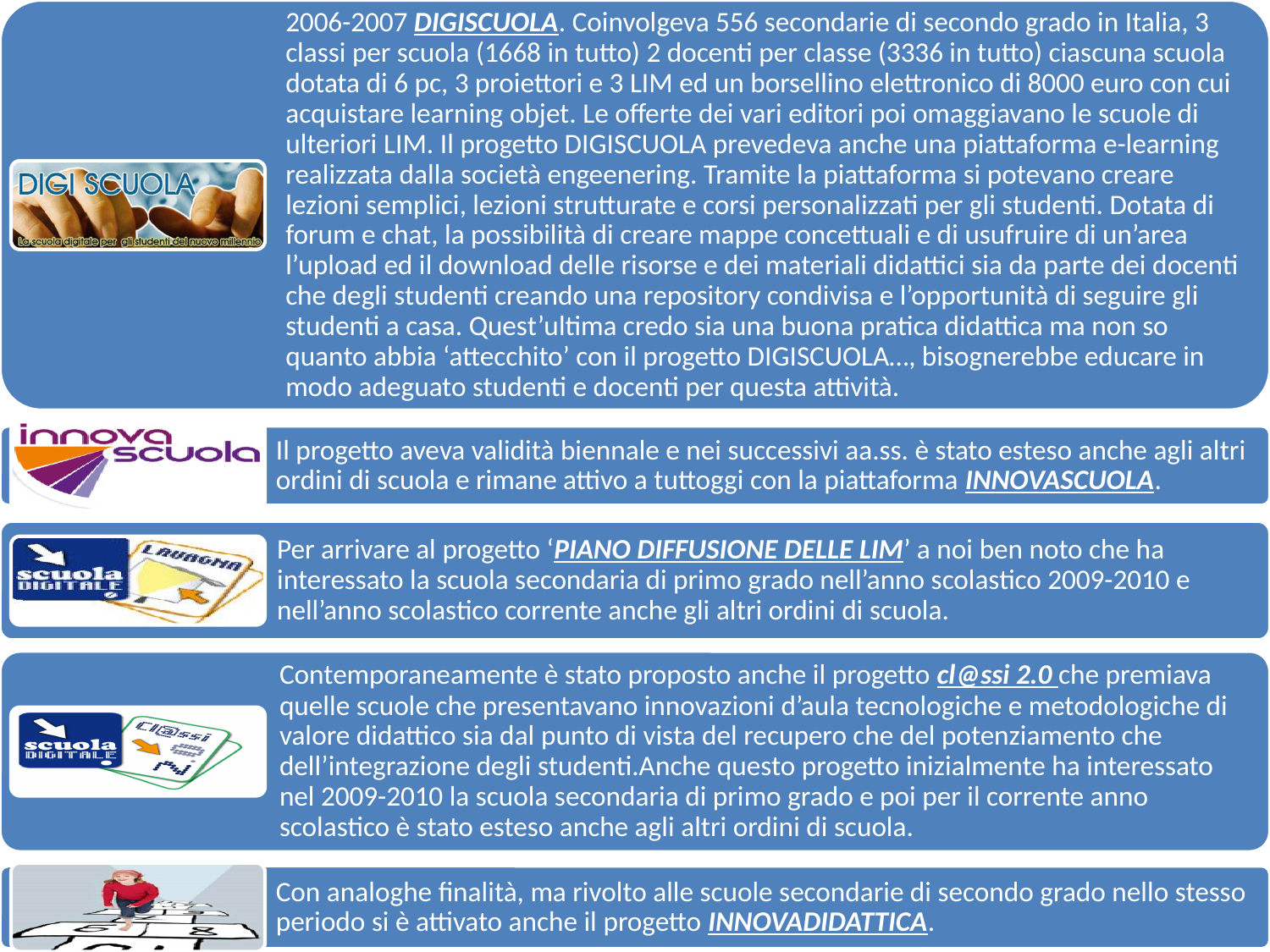

2006-2007 DIGISCUOLA. Coinvolgeva 556 secondarie di secondo grado in Italia, 3 classi per scuola (1668 in tutto) 2 docenti per classe (3336 in tutto) ciascuna scuola dotata di 6 pc, 3 proiettori e 3 LIM ed un borsellino elettronico di 8000 euro con cui acquistare learning objet. Le offerte dei vari editori poi omaggiavano le scuole di ulteriori LIM. Il progetto DIGISCUOLA prevedeva anche una piattaforma e-learning realizzata dalla società engeenering. Tramite la piattaforma si potevano creare lezioni semplici, lezioni strutturate e corsi personalizzati per gli studenti. Dotata di forum e chat, la possibilità di creare mappe concettuali e di usufruire di un’area l’upload ed il download delle risorse e dei materiali didattici sia da parte dei docenti che degli studenti creando una repository condivisa e l’opportunità di seguire gli studenti a casa. Quest’ultima credo sia una buona pratica didattica ma non so quanto abbia ‘attecchito’ con il progetto DIGISCUOLA…, bisognerebbe educare in modo adeguato studenti e docenti per questa attività.
Il progetto aveva validità biennale e nei successivi aa.ss. è stato esteso anche agli altri ordini di scuola e rimane attivo a tuttoggi con la piattaforma INNOVASCUOLA.
Per arrivare al progetto ‘PIANO DIFFUSIONE DELLE LIM’ a noi ben noto che ha interessato la scuola secondaria di primo grado nell’anno scolastico 2009-2010 e nell’anno scolastico corrente anche gli altri ordini di scuola.
Contemporaneamente è stato proposto anche il progetto cl@ssi 2.0 che premiava quelle scuole che presentavano innovazioni d’aula tecnologiche e metodologiche di valore didattico sia dal punto di vista del recupero che del potenziamento che dell’integrazione degli studenti.Anche questo progetto inizialmente ha interessato nel 2009-2010 la scuola secondaria di primo grado e poi per il corrente anno scolastico è stato esteso anche agli altri ordini di scuola.
Con analoghe finalità, ma rivolto alle scuole secondarie di secondo grado nello stesso periodo si è attivato anche il progetto INNOVADIDATTICA.